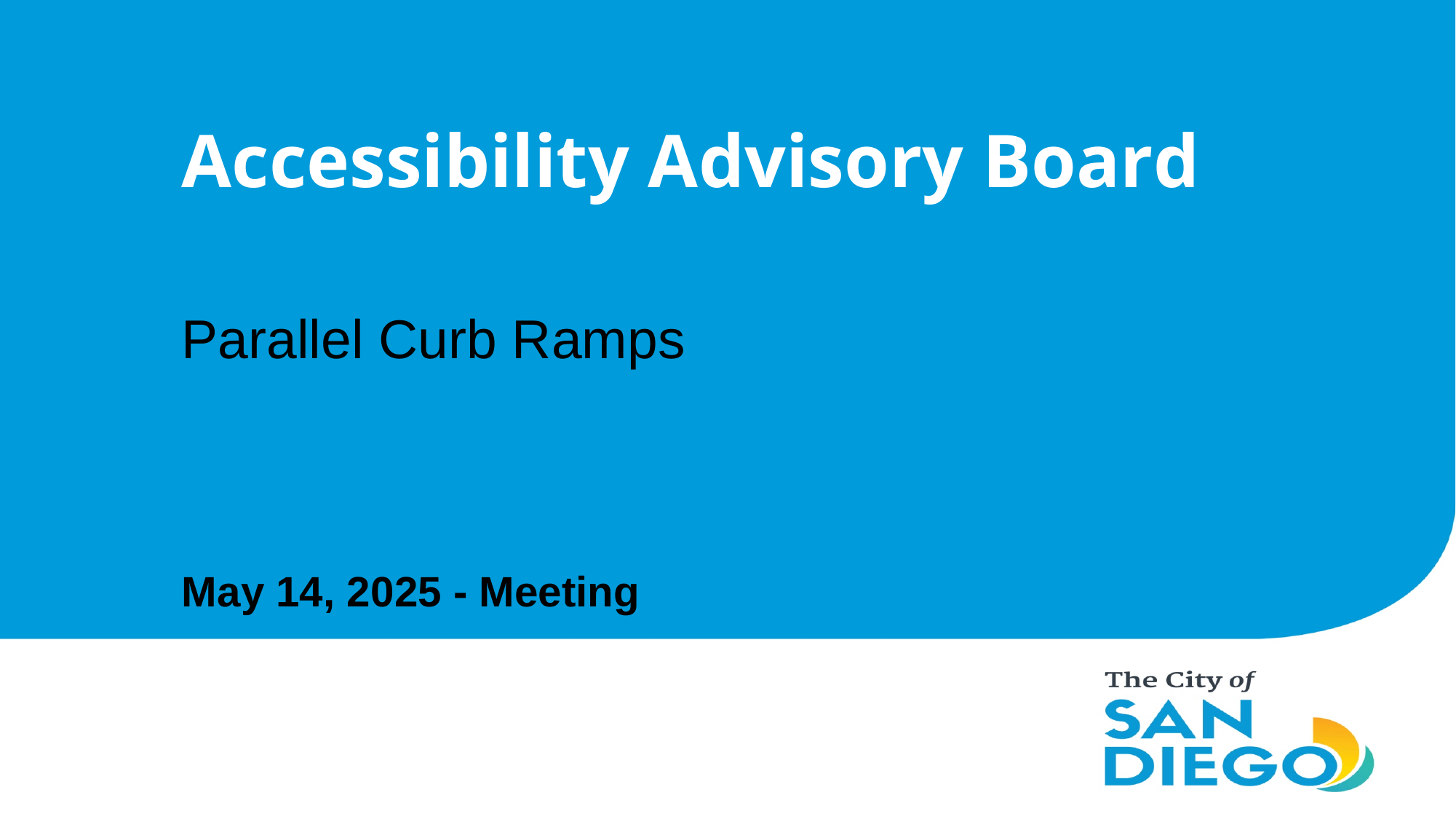

Accessibility Advisory Board
#
Parallel Curb Ramps
May 14, 2025 - Meeting